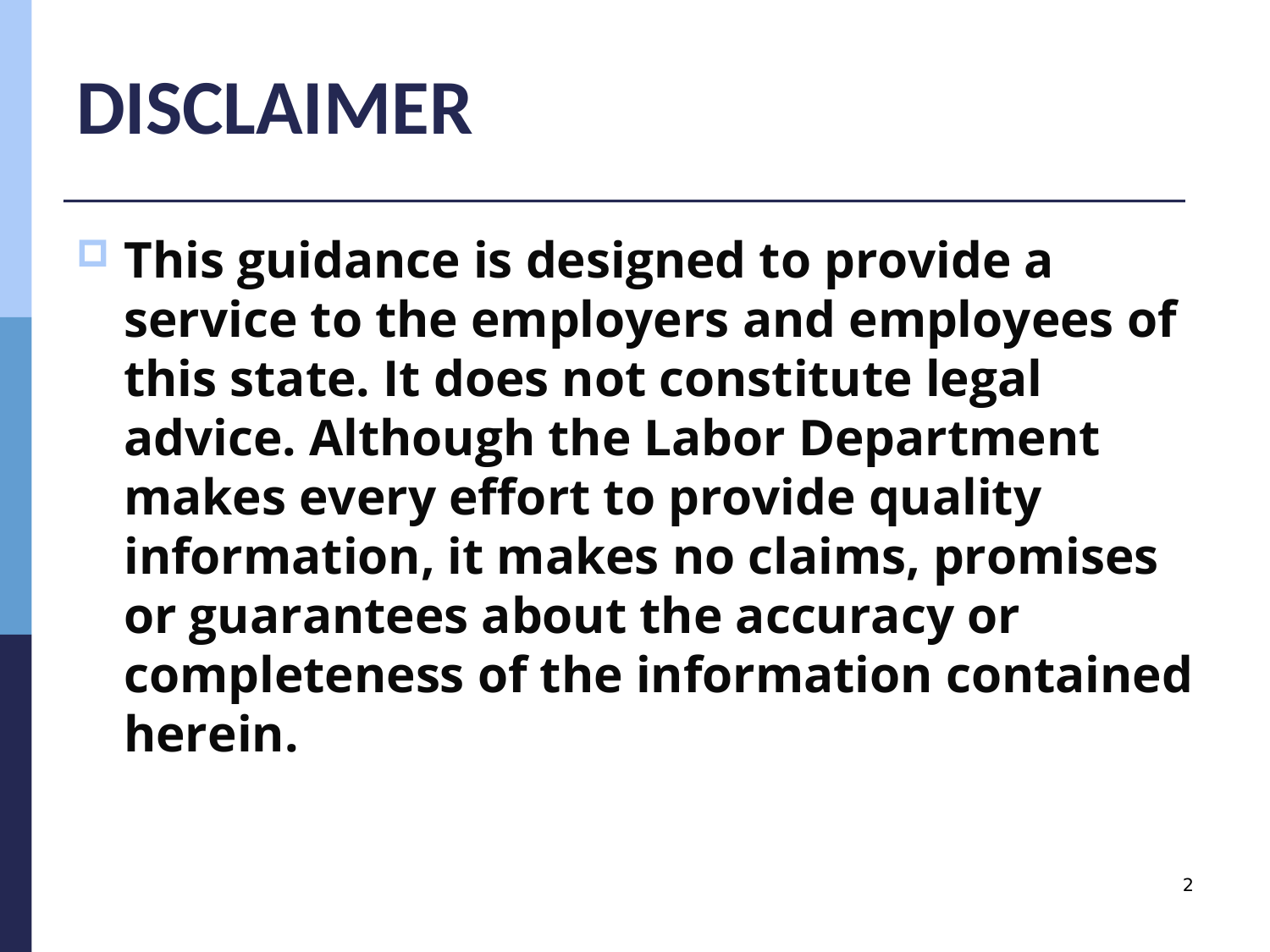

# DISCLAIMER
This guidance is designed to provide a service to the employers and employees of this state. It does not constitute legal advice. Although the Labor Department makes every effort to provide quality information, it makes no claims, promises or guarantees about the accuracy or completeness of the information contained herein.

2